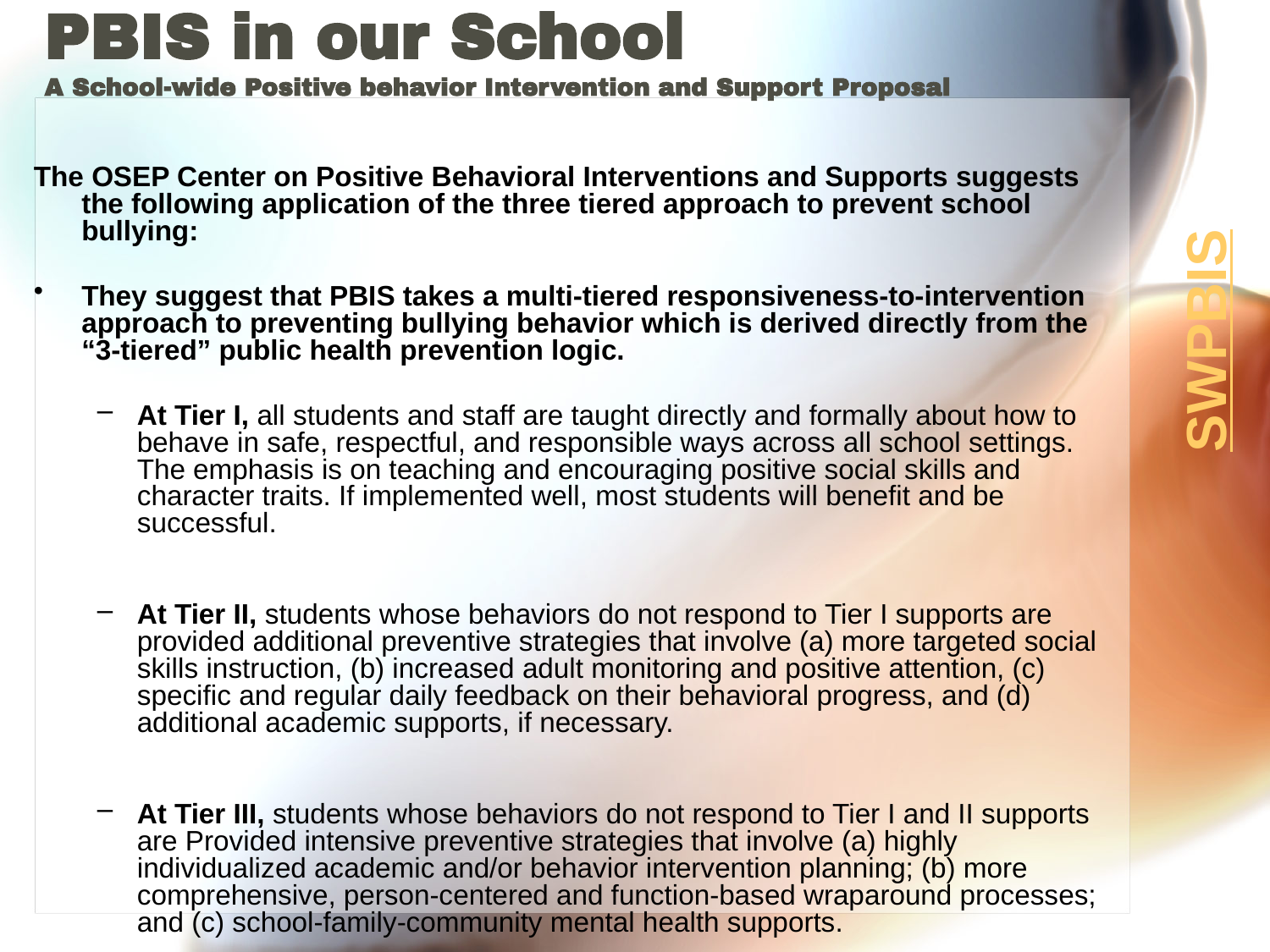

# PBIS in our School A School-wide Positive behavior Intervention and Support Proposal
The OSEP Center on Positive Behavioral Interventions and Supports suggests the following application of the three tiered approach to prevent school bullying:

They suggest that PBIS takes a multi-tiered responsiveness-to-intervention approach to preventing bullying behavior which is derived directly from the “3‐tiered” public health prevention logic.

At Tier I, all students and staff are taught directly and formally about how to behave in safe, respectful, and responsible ways across all school settings. The emphasis is on teaching and encouraging positive social skills and character traits. If implemented well, most students will benefit and be successful.

At Tier II, students whose behaviors do not respond to Tier I supports are provided additional preventive strategies that involve (a) more targeted social skills instruction, (b) increased adult monitoring and positive attention, (c) specific and regular daily feedback on their behavioral progress, and (d) additional academic supports, if necessary.

At Tier III, students whose behaviors do not respond to Tier I and II supports are Provided intensive preventive strategies that involve (a) highly individualized academic and/or behavior intervention planning; (b) more comprehensive, person-centered and function‐based wraparound processes; and (c) school-family-community mental health supports.
SWPBIS